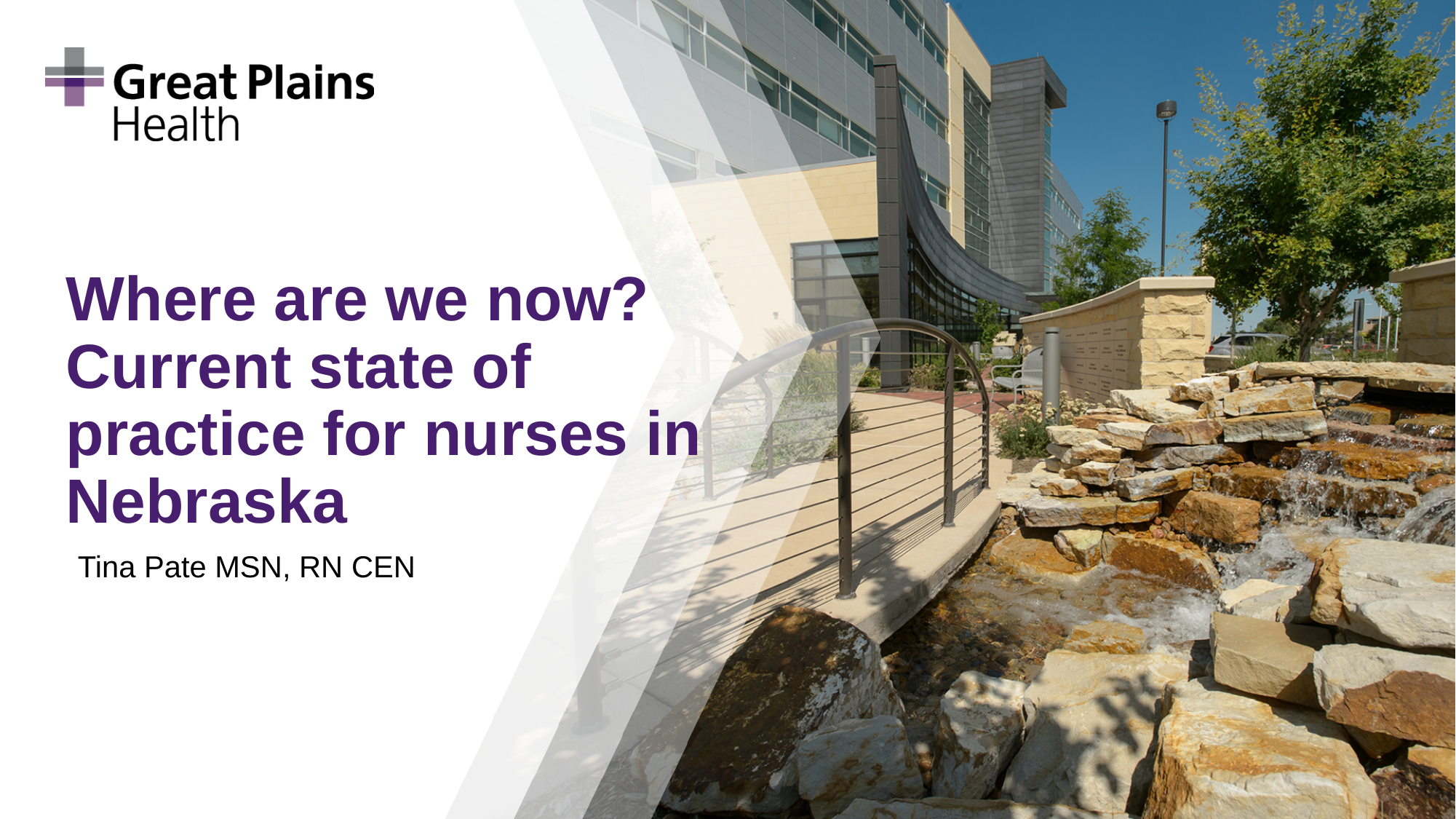

# Where are we now? Current state of practice for nurses in Nebraska
Tina Pate MSN, RN CEN